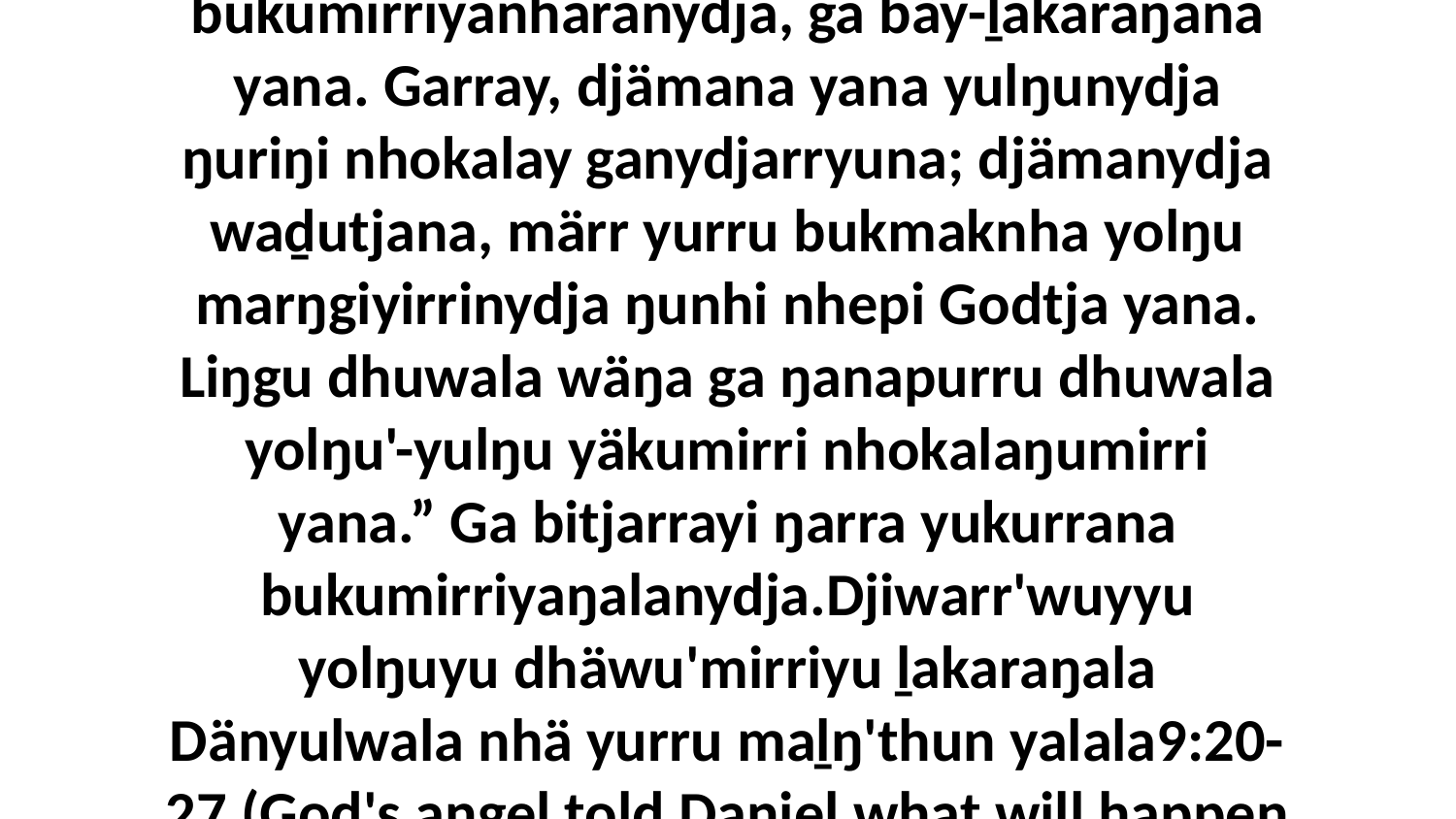

19 Garray, ŋäka ŋanapurruŋguŋu dhuwala bukumirriyanharanydja, ga bäy-ḻakaraŋana yana. Garray, djämana yana yulŋunydja ŋuriŋi nhokalay ganydjarryuna; djämanydja waḏutjana, märr yurru bukmaknha yolŋu marŋgiyirrinydja ŋunhi nhepi Godtja yana. Liŋgu dhuwala wäŋa ga ŋanapurru dhuwala yolŋu'-yulŋu yäkumirri nhokalaŋumirri yana.” Ga bitjarrayi ŋarra yukurrana bukumirriyaŋalanydja.Djiwarr'wuyyu yolŋuyu dhäwu'mirriyu ḻakaraŋala Dänyulwala nhä yurru maḻŋ'thun yalala9:20-27 (God's angel told Daniel what will happen later)